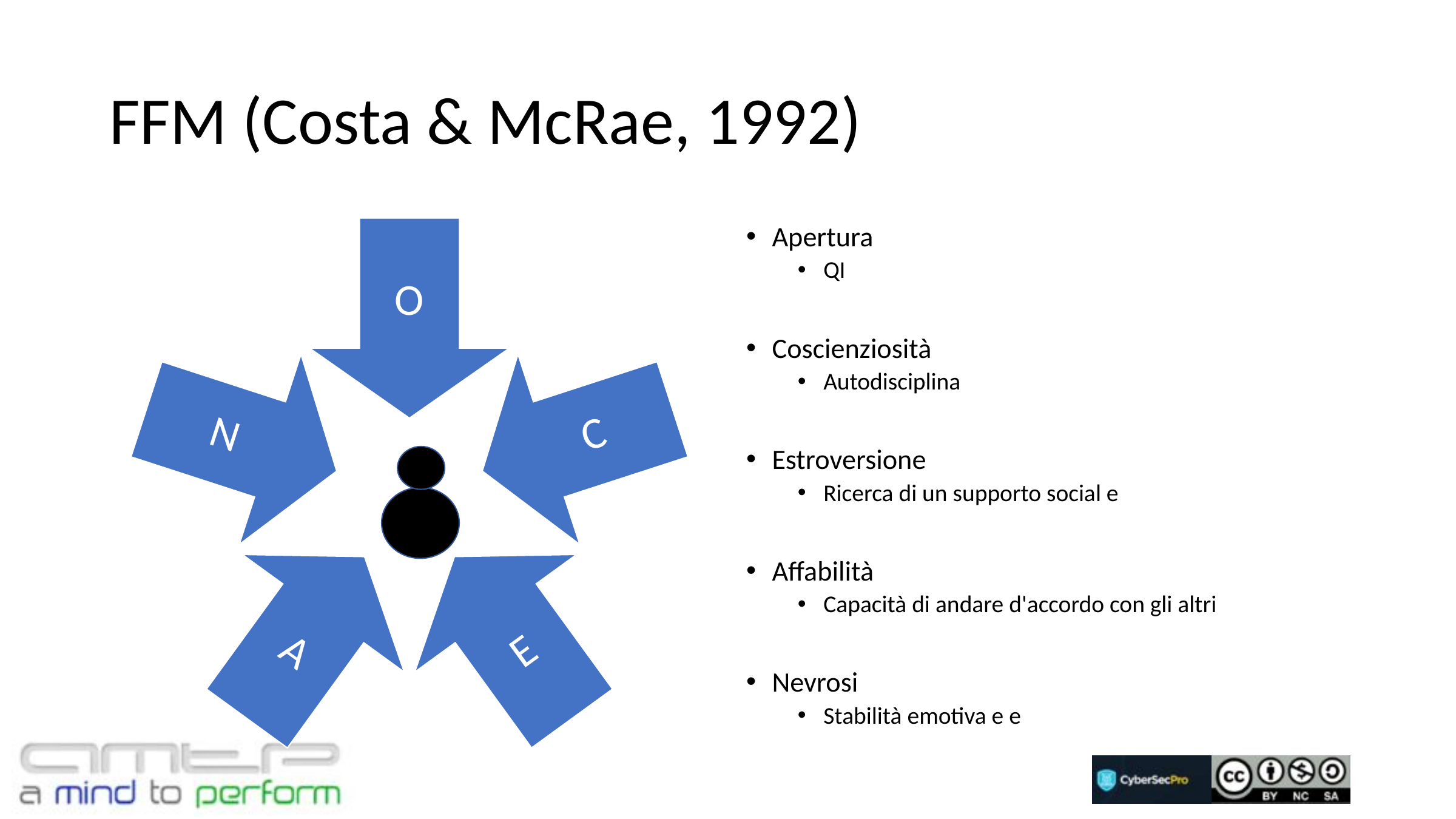

# FFM (Costa & McRae, 1992)
O
C
E
A
N
Apertura
QI

Coscienziosità
Autodisciplina

Estroversione
Ricerca di un supporto social e

Affabilità
Capacità di andare d'accordo con gli altri

Nevrosi
Stabilità emotiva e e